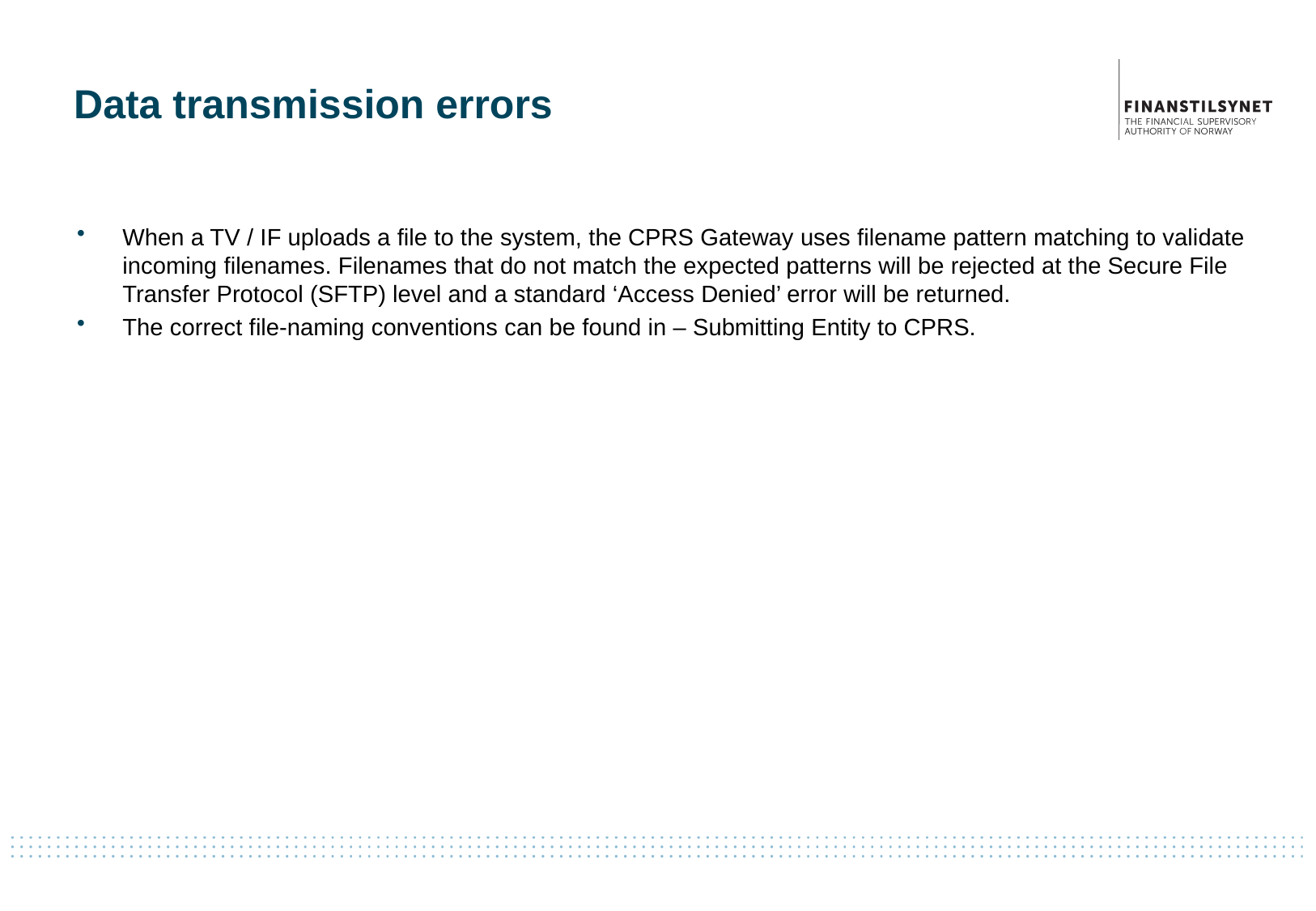

# Data transmission errors
When a TV / IF uploads a file to the system, the CPRS Gateway uses filename pattern matching to validate incoming filenames. Filenames that do not match the expected patterns will be rejected at the Secure File Transfer Protocol (SFTP) level and a standard ‘Access Denied’ error will be returned.
The correct file-naming conventions can be found in – Submitting Entity to CPRS.